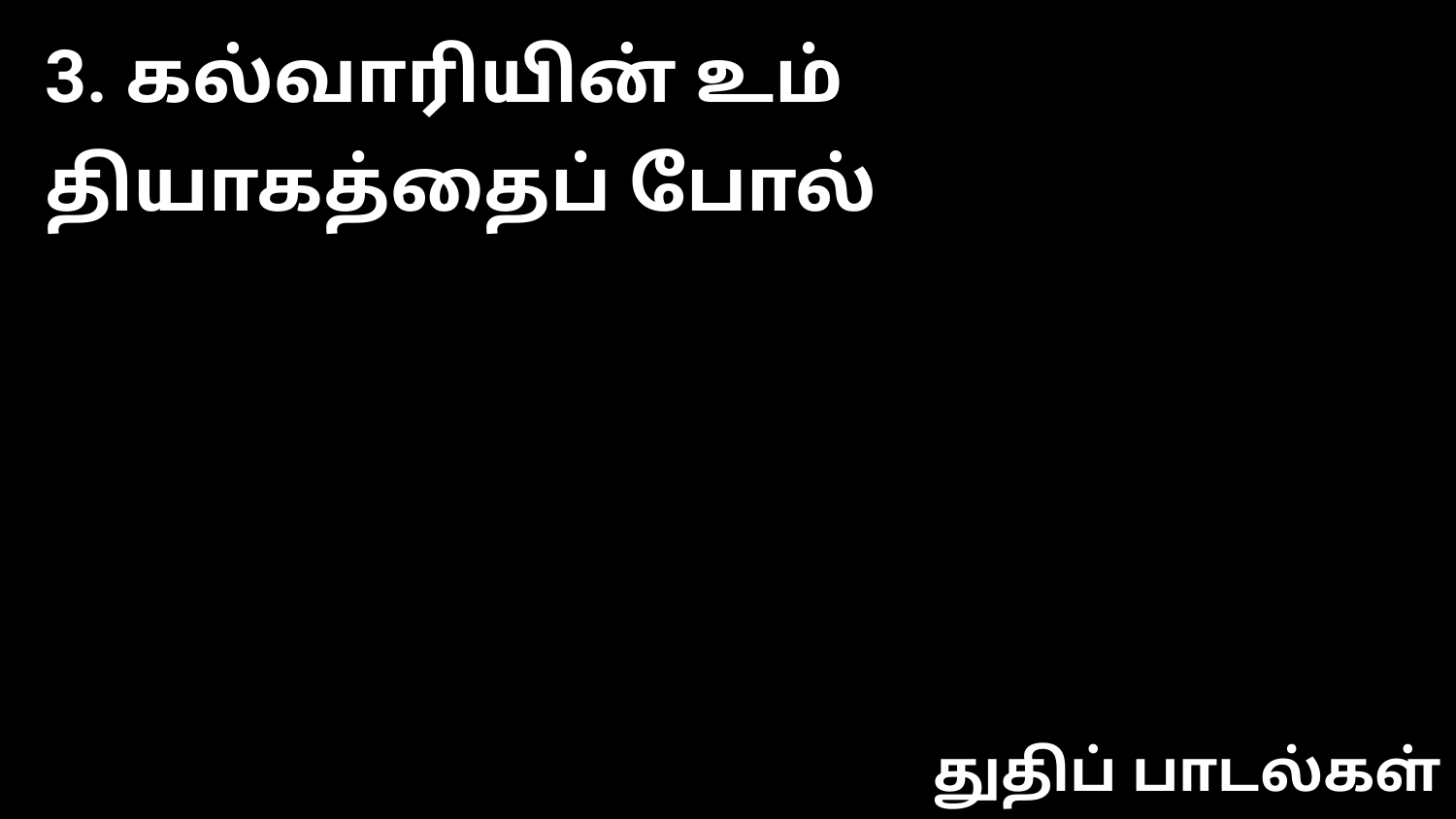

3. கல்வாரியின் உம் தியாகத்தைப் போல்
துதிப் பாடல்கள்